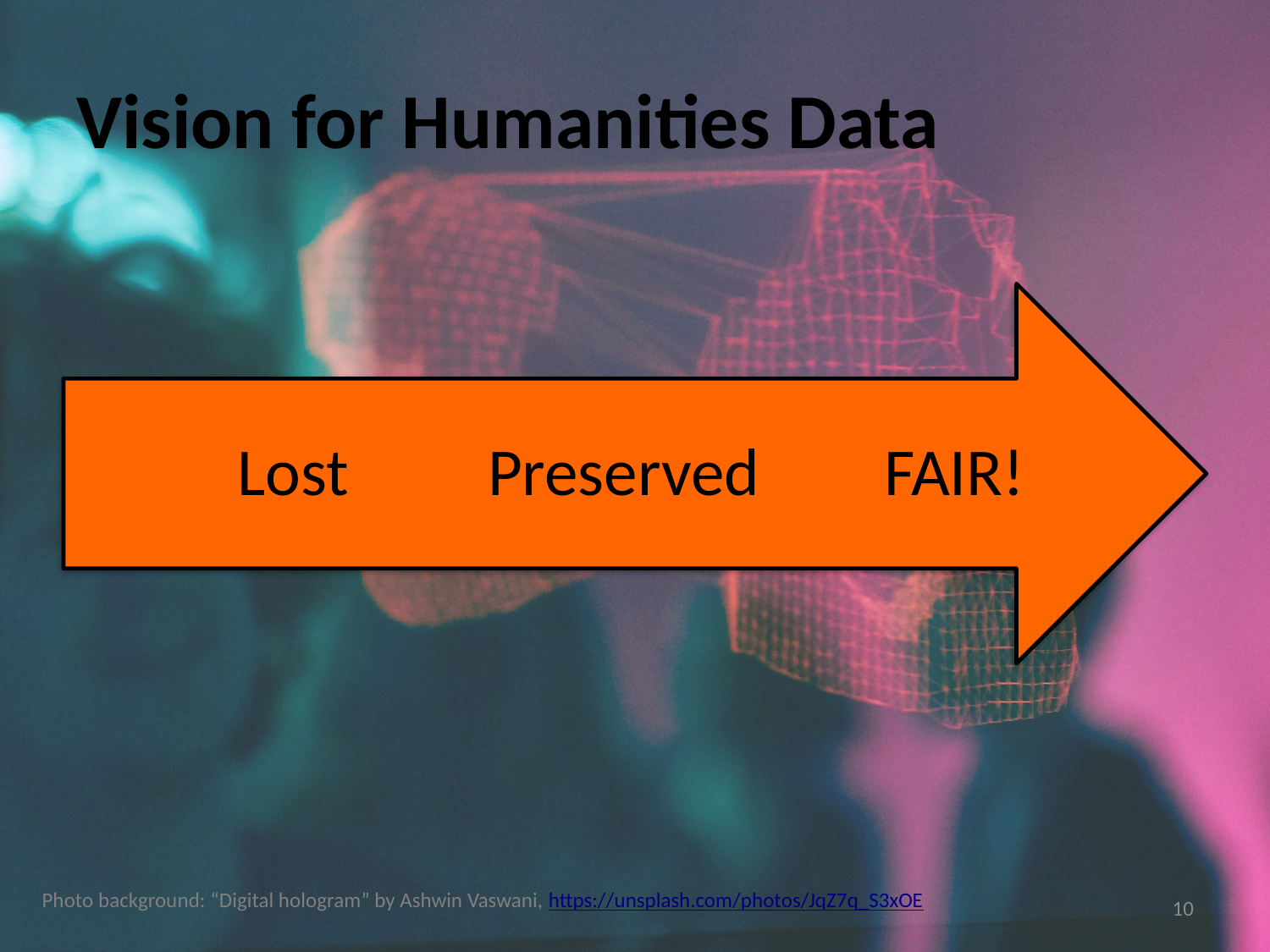

# Vision for Humanities Data
FAIR!
Preserved
Lost
Photo background: “Digital hologram” by Ashwin Vaswani, https://unsplash.com/photos/JqZ7q_S3xOE
10